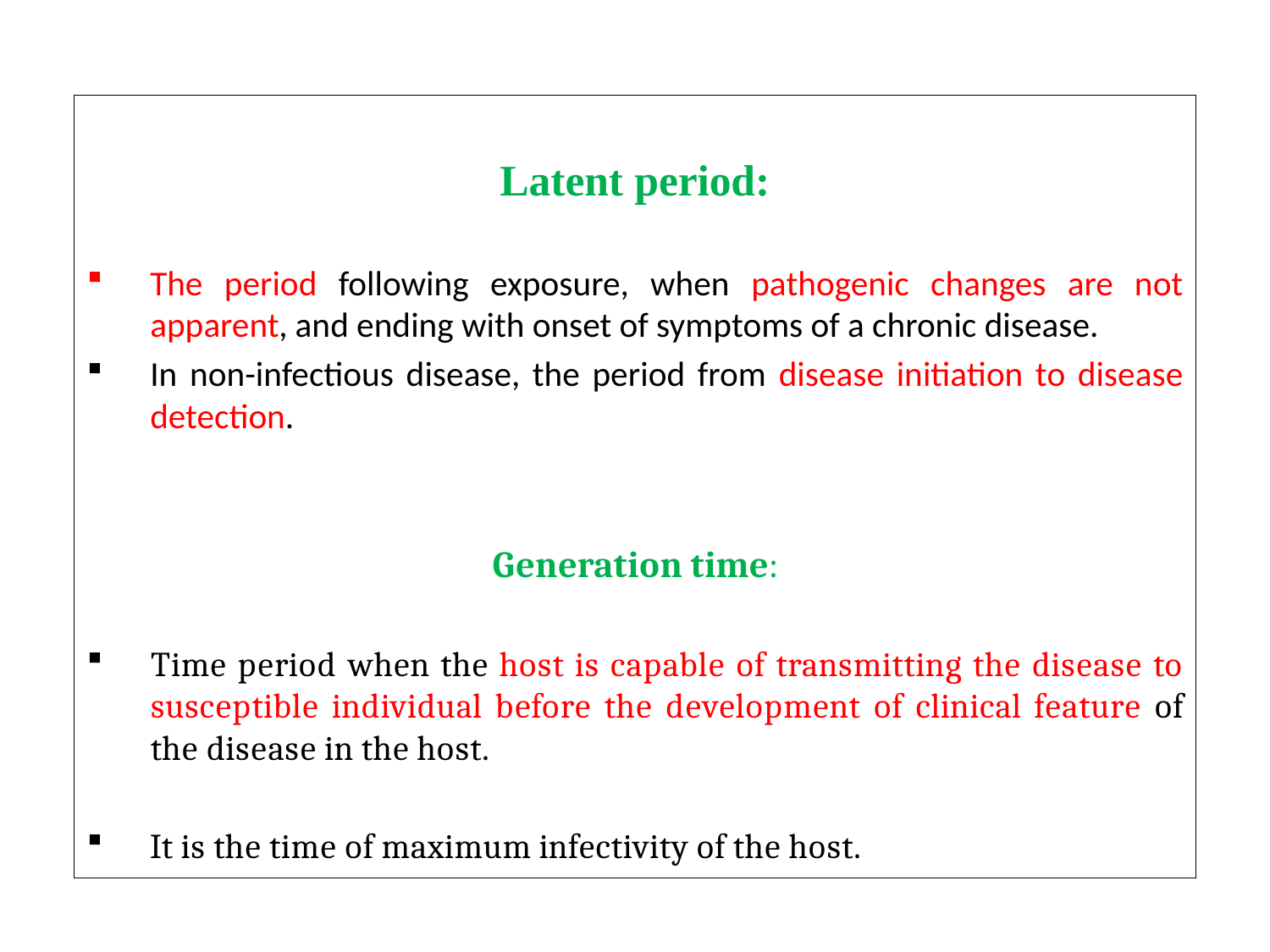

Latent period:

The period following exposure, when pathogenic changes are not apparent, and ending with onset of symptoms of a chronic disease.
In non-infectious disease, the period from disease initiation to disease detection.

Generation time:

Time period when the host is capable of transmitting the disease to susceptible individual before the development of clinical feature of the disease in the host.

It is the time of maximum infectivity of the host.